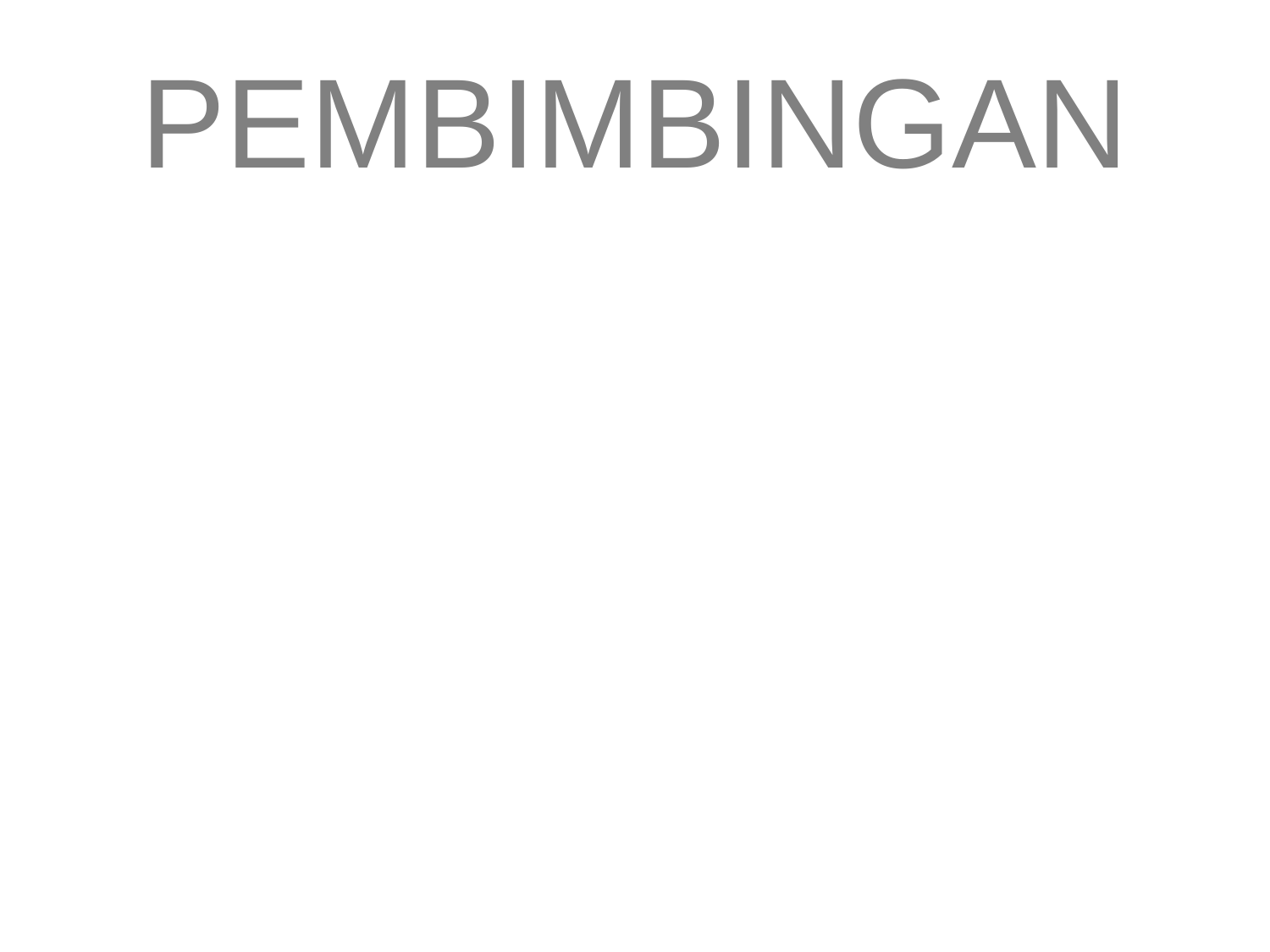

# PEMBIMBINGAN
Setiap lokasi dibimbing 1 DPL KKN, dan 1 atau lebih DPL PPL tergantung jumlah prodi yang ada di lokasi ybs.
Seorang DPL PPL dapat membimbing beberapa tempat PPL mhs.
Pembimbingan PPL:  1/2 minggu (∑ > 4)
Pembimbingan KKN: 1/minggu (∑ > 6)
DPL menandatangani setelah pembimbingan (2 lbr monitoring dan di catatan harian)
DPL selalu berkoordinasi dan diskusi dengan guru pembimbing, koordinator PPL, dan KS (minimal 1/ 3 minggu)